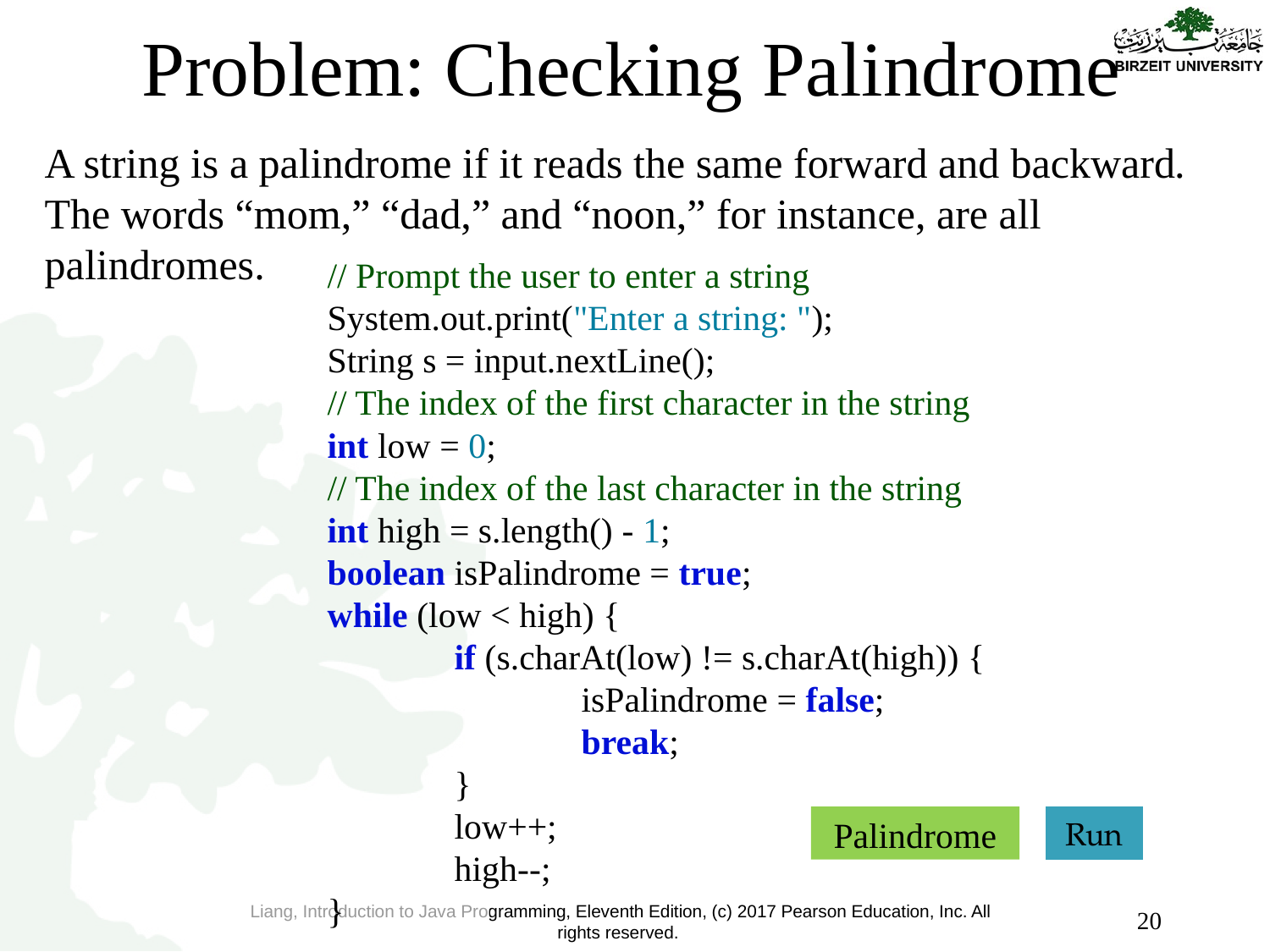

# Problem: Checking Palindrome
A string is a palindrome if it reads the same forward and backward. The words “mom,” “dad,” and “noon,” for instance, are all palindromes.

// Prompt the user to enter a string
System.out.print("Enter a string: ");
String s = input.nextLine();
// The index of the first character in the string
int low = 0;
// The index of the last character in the string
int high = s.length() - 1;
boolean isPalindrome = true;
while (low < high) {
	if (s.charAt(low) != s.charAt(high)) {
		isPalindrome = false;
		break;
	}
	low++;
	high--;
}
Palindrome
Run
20